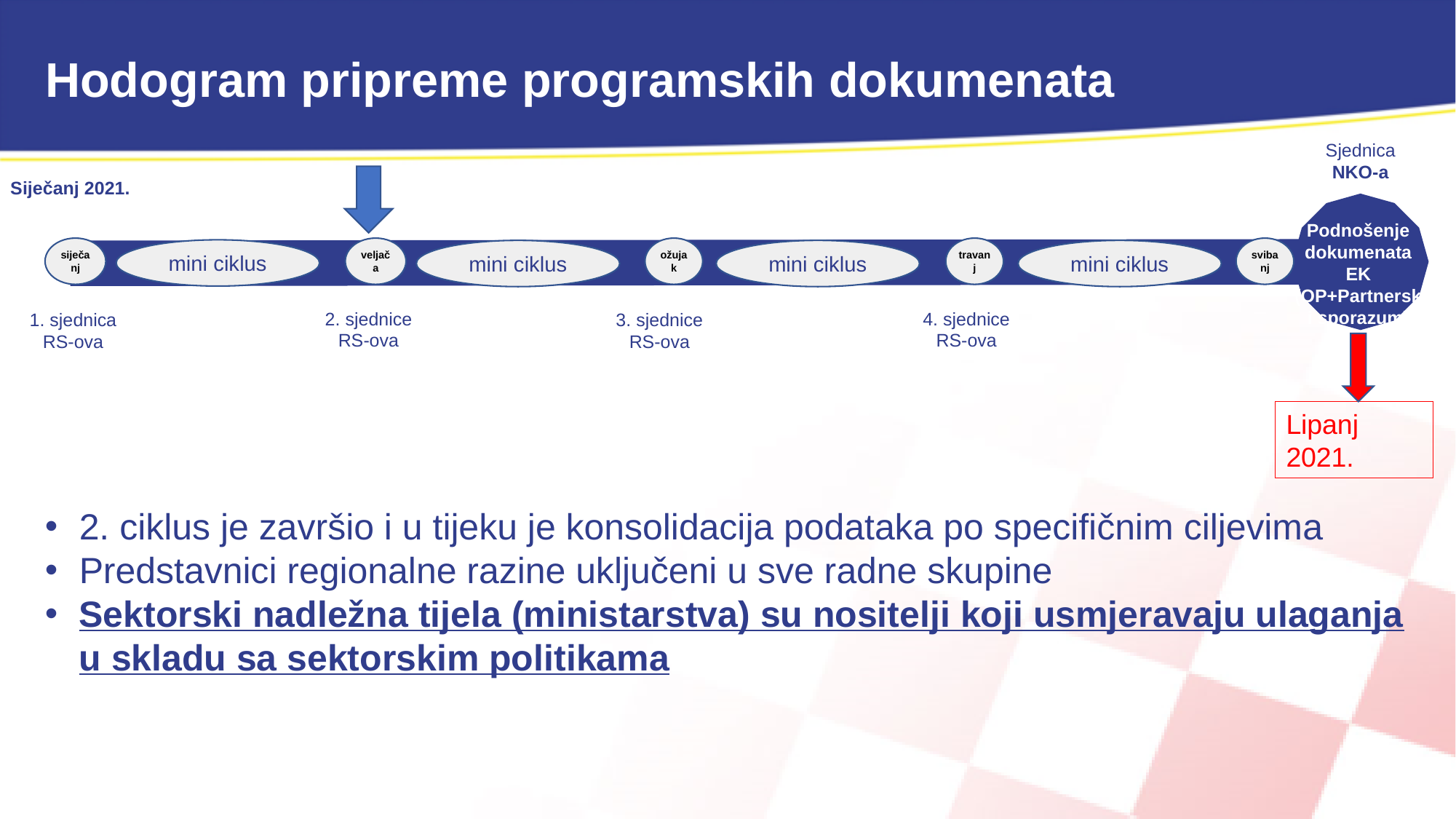

Hodogram pripreme programskih dokumenata
Sjednica NKO-a

Siječanj 2021.
Podnošenje dokumenata EK (OP+Partnerski sporazum)
siječanj
veljača
ožujak
travanj
svibanj
mini ciklus
mini ciklus
mini ciklus
mini ciklus
2. sjednice RS-ova
4. sjednice RS-ova
1. sjednica RS-ova
3. sjednice RS-ova

Lipanj 2021.
2. ciklus je završio i u tijeku je konsolidacija podataka po specifičnim ciljevima
Predstavnici regionalne razine uključeni u sve radne skupine
Sektorski nadležna tijela (ministarstva) su nositelji koji usmjeravaju ulaganja u skladu sa sektorskim politikama